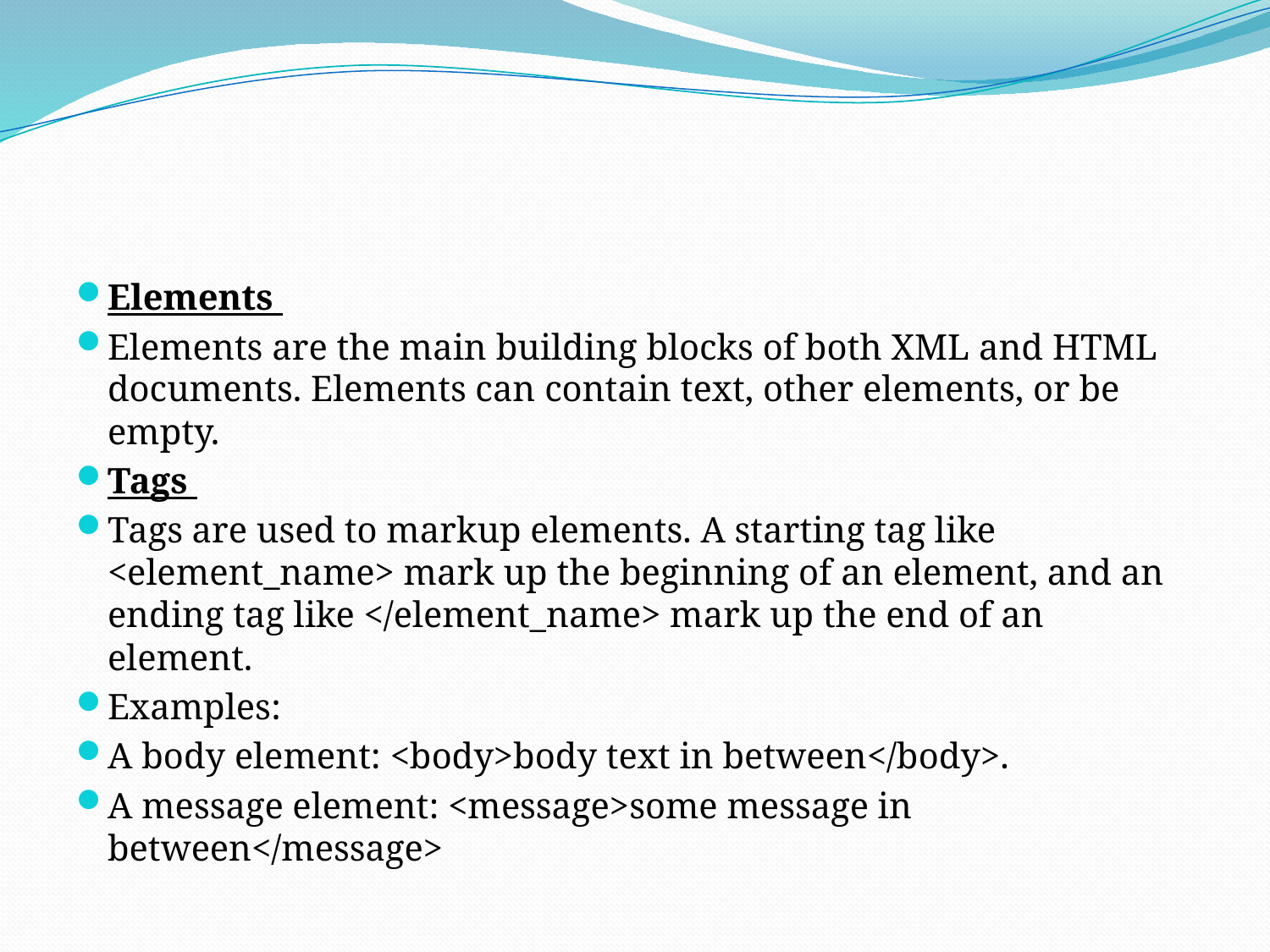

#
Elements
Elements are the main building blocks of both XML and HTML documents. Elements can contain text, other elements, or be empty.
Tags
Tags are used to markup elements. A starting tag like <element_name> mark up the beginning of an element, and an ending tag like </element_name> mark up the end of an element.
Examples:
A body element: <body>body text in between</body>.
A message element: <message>some message in between</message>